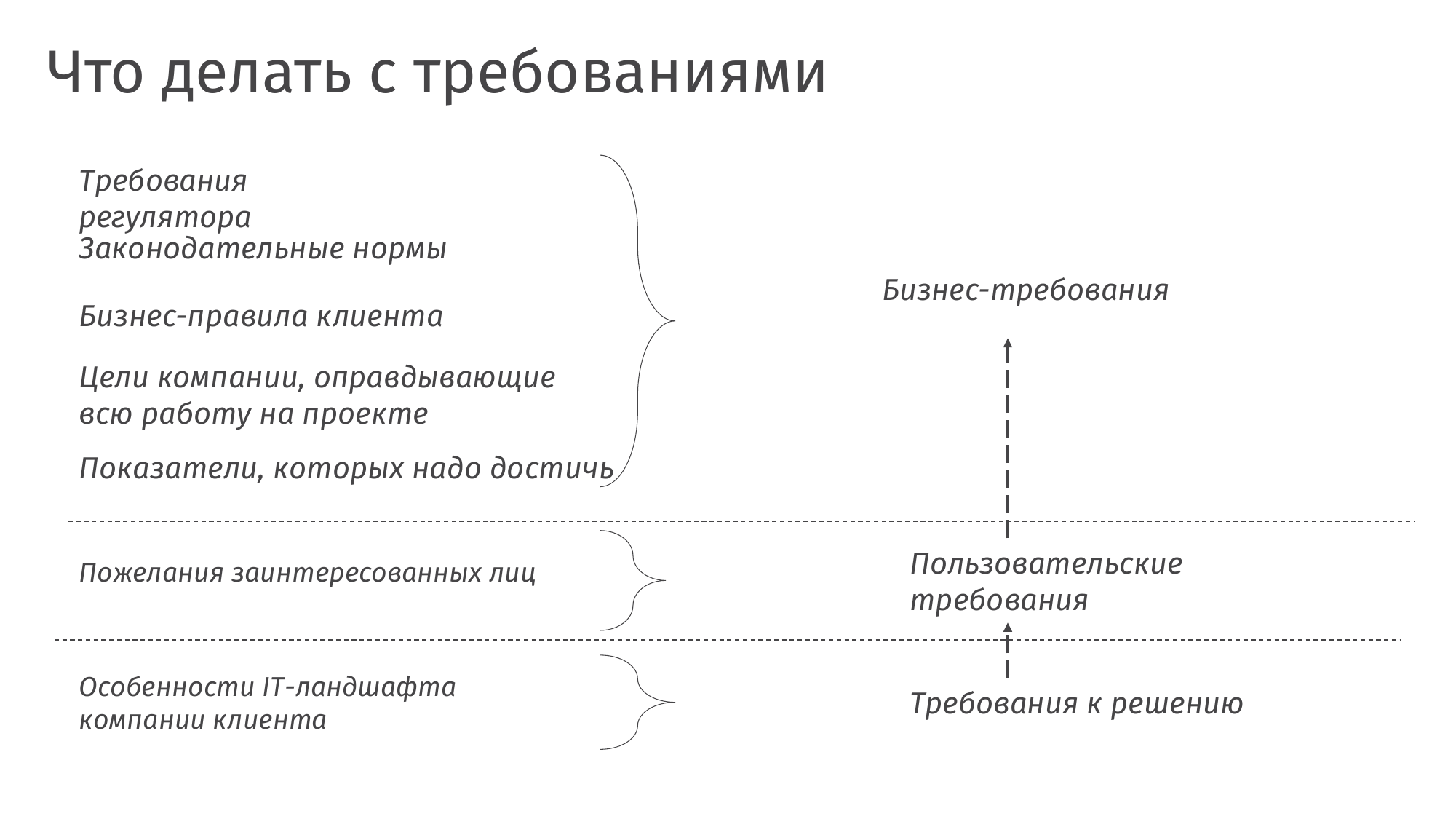

Что делать с требованиями

Требования регулятора
Законодательные нормы
Бизнес-требования
Бизнес-правила клиента
Цели компании, оправдывающие всю работу на проекте
Показатели, которых надо достичь

Пользовательские требования
Пожелания заинтересованных лиц

Особенности IT-ландшафта компании клиента
Требования к решению